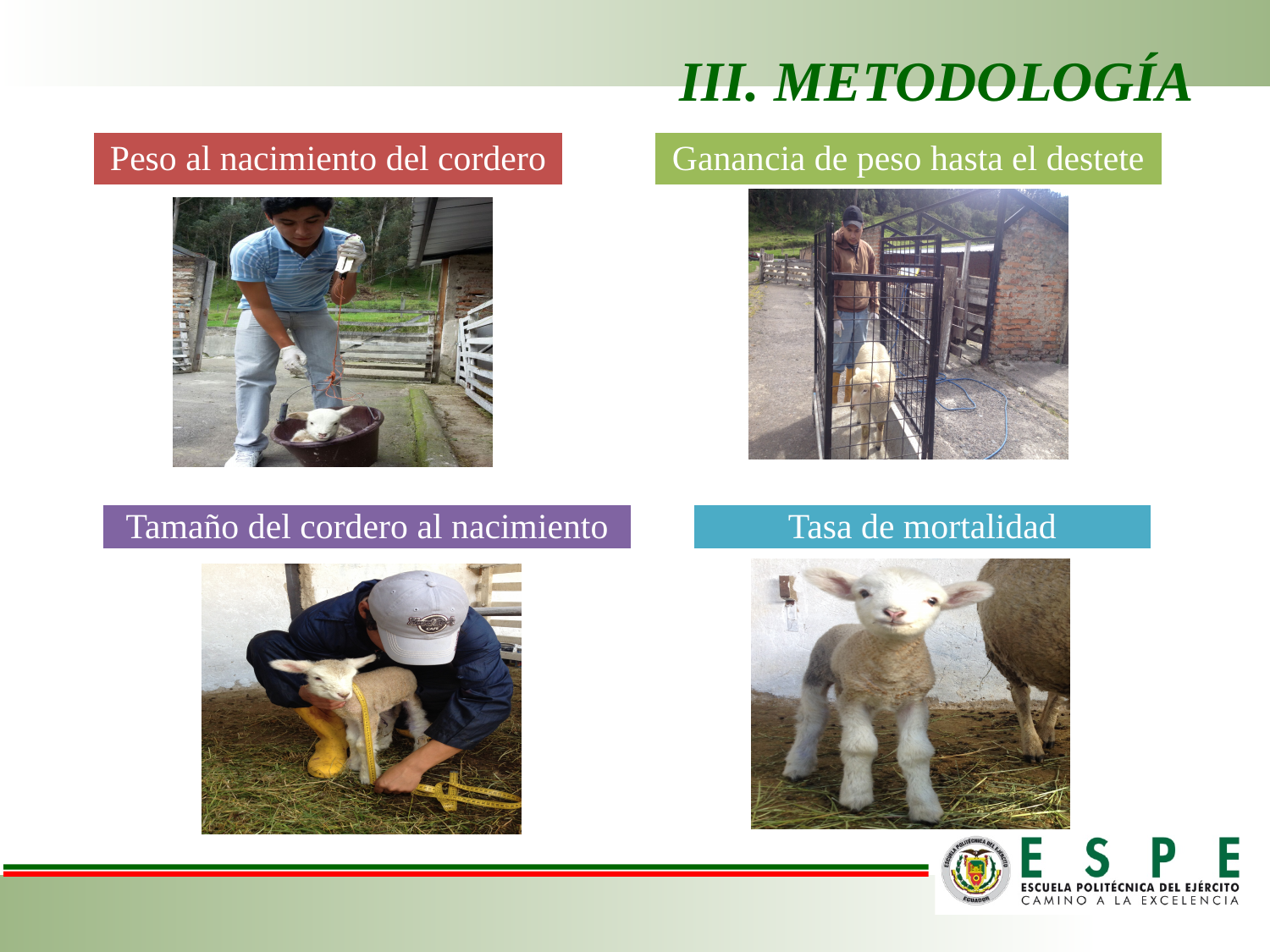

# III. METODOLOGÍA
Peso al nacimiento del cordero
Ganancia de peso hasta el destete
Tamaño del cordero al nacimiento
Tasa de mortalidad